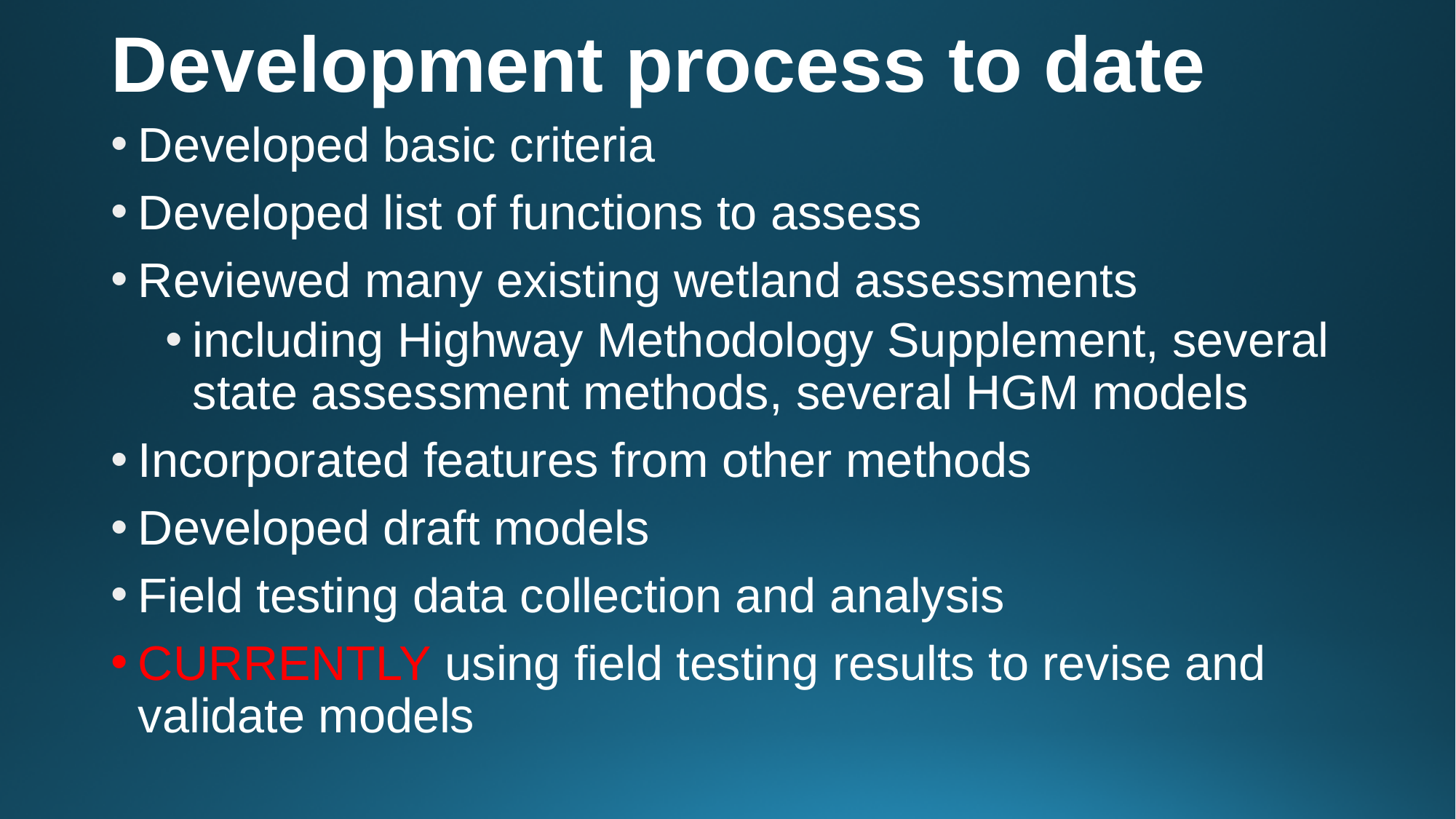

# Development process to date
Developed basic criteria
Developed list of functions to assess
Reviewed many existing wetland assessments
including Highway Methodology Supplement, several state assessment methods, several HGM models
Incorporated features from other methods
Developed draft models
Field testing data collection and analysis
CURRENTLY using field testing results to revise and validate models